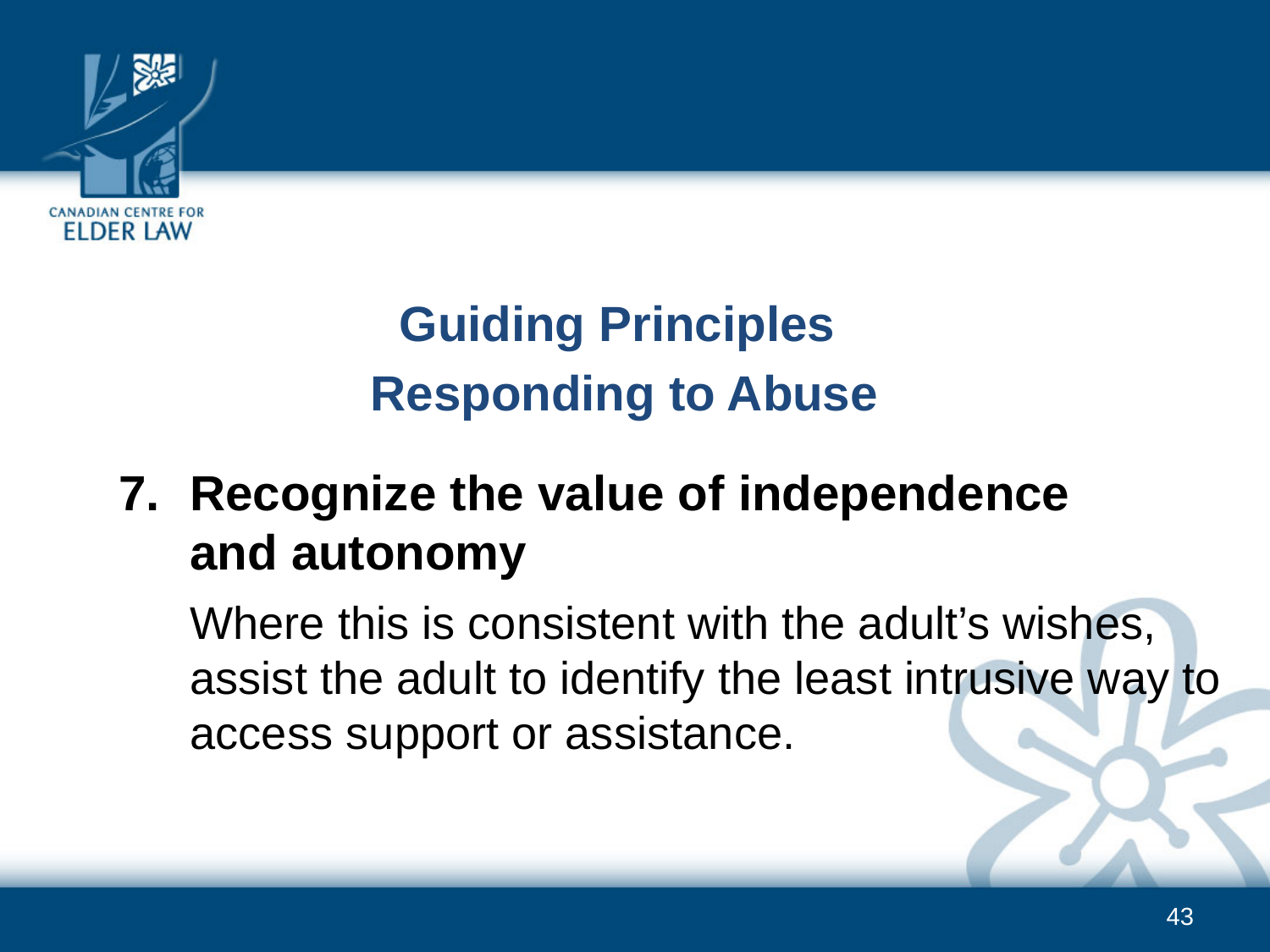

Guiding Principles
Responding to Abuse

7.	Recognize the value of independence
and autonomy
	Where this is consistent with the adult’s wishes, assist the adult to identify the least intrusive way to access support or assistance.